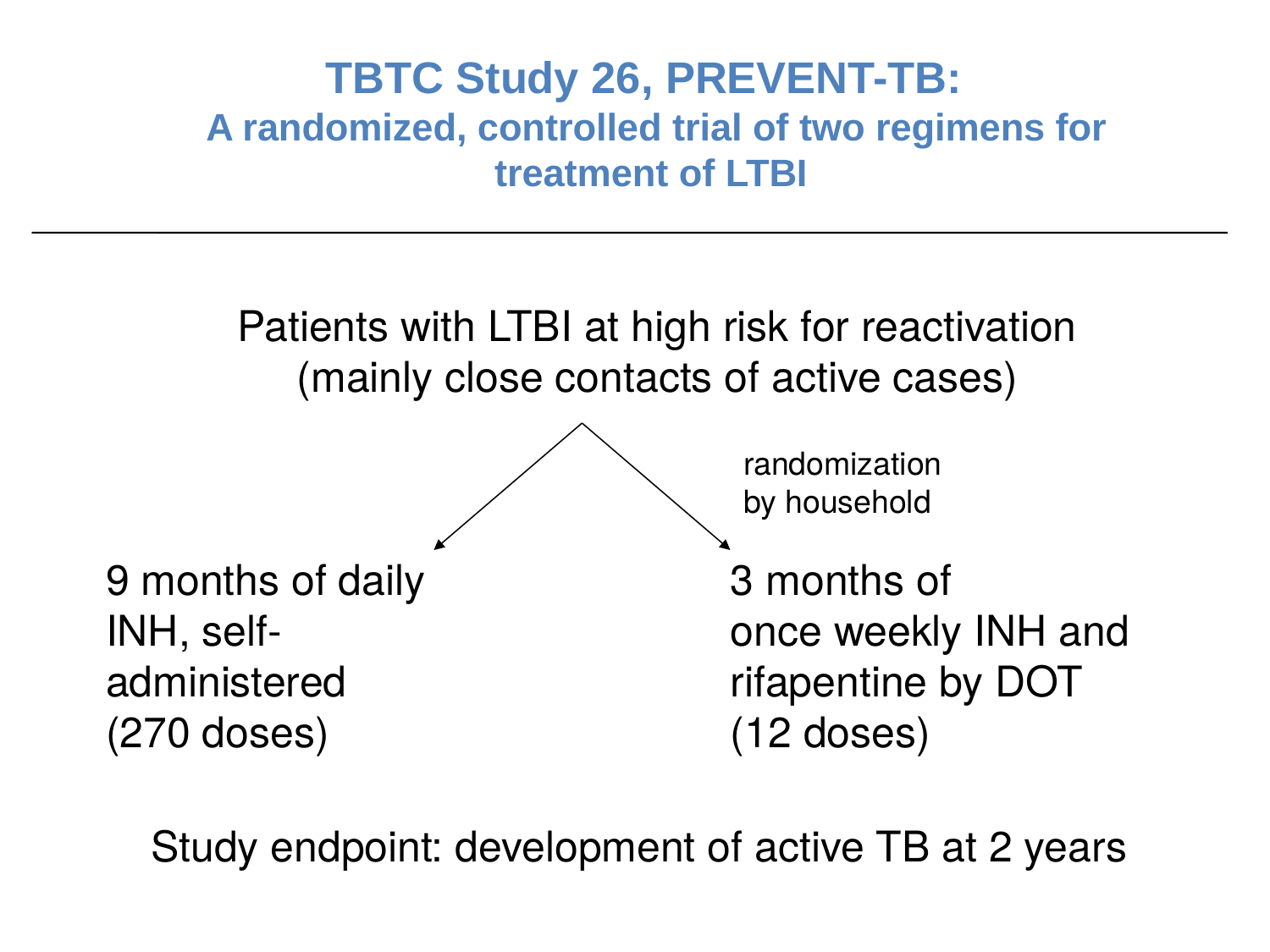

# TBTC Study 26, PREVENT-TB: A randomized, controlled trial of two regimens for treatment of LTBI

Patients with LTBI at high risk for reactivation
(mainly close contacts of active cases)

randomization
by household
9 months of daily
INH, self-
administered
(270 doses)
3 months of
once weekly INH and
rifapentine by DOT
(12 doses)
Study endpoint: development of active TB at 2 years